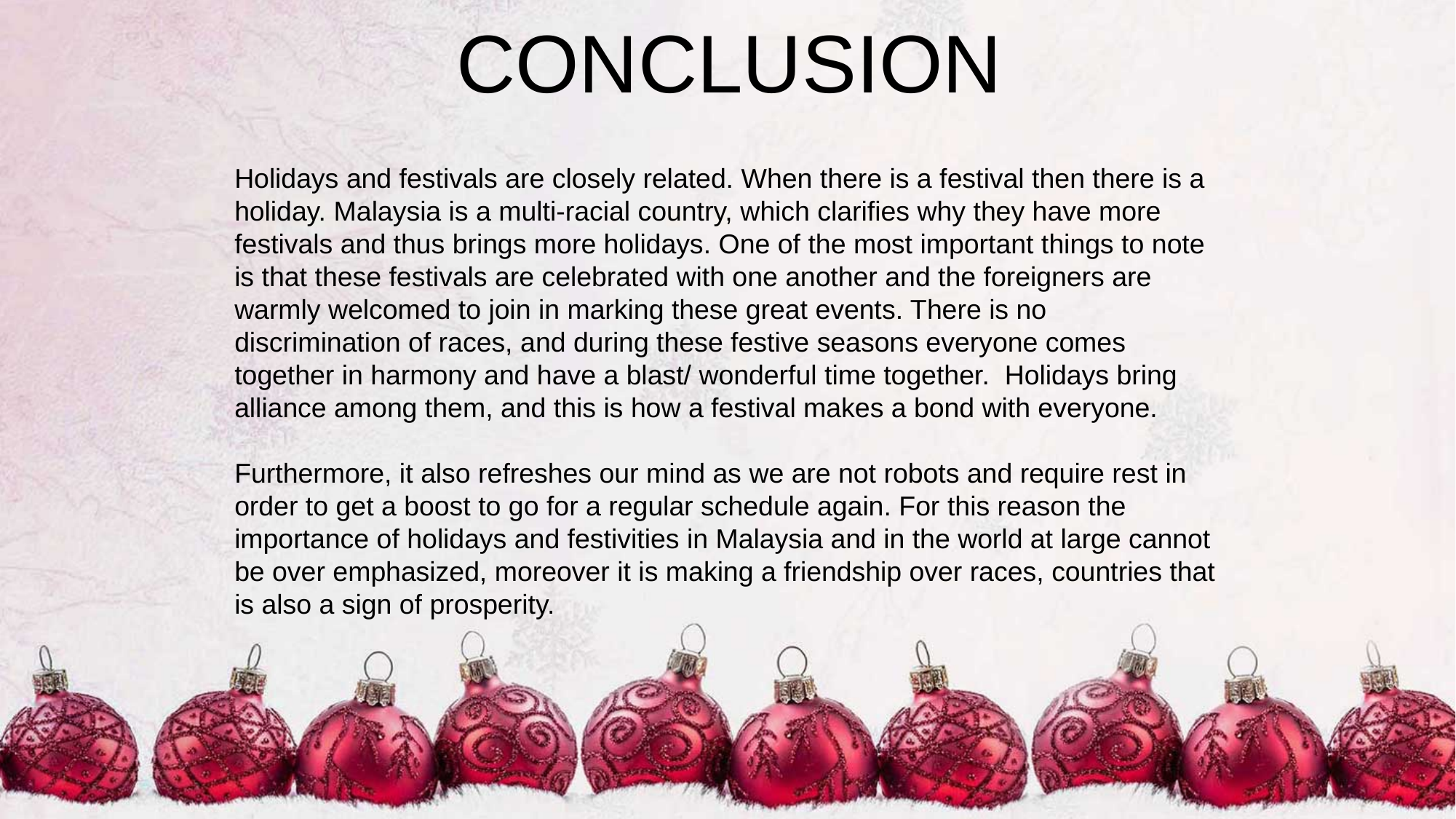

CONCLUSION
Holidays and festivals are closely related. When there is a festival then there is a holiday. Malaysia is a multi-racial country, which clarifies why they have more festivals and thus brings more holidays. One of the most important things to note is that these festivals are celebrated with one another and the foreigners are warmly welcomed to join in marking these great events. There is no discrimination of races, and during these festive seasons everyone comes together in harmony and have a blast/ wonderful time together.  Holidays bring alliance among them, and this is how a festival makes a bond with everyone.
Furthermore, it also refreshes our mind as we are not robots and require rest in order to get a boost to go for a regular schedule again. For this reason the importance of holidays and festivities in Malaysia and in the world at large cannot be over emphasized, moreover it is making a friendship over races, countries that is also a sign of prosperity.